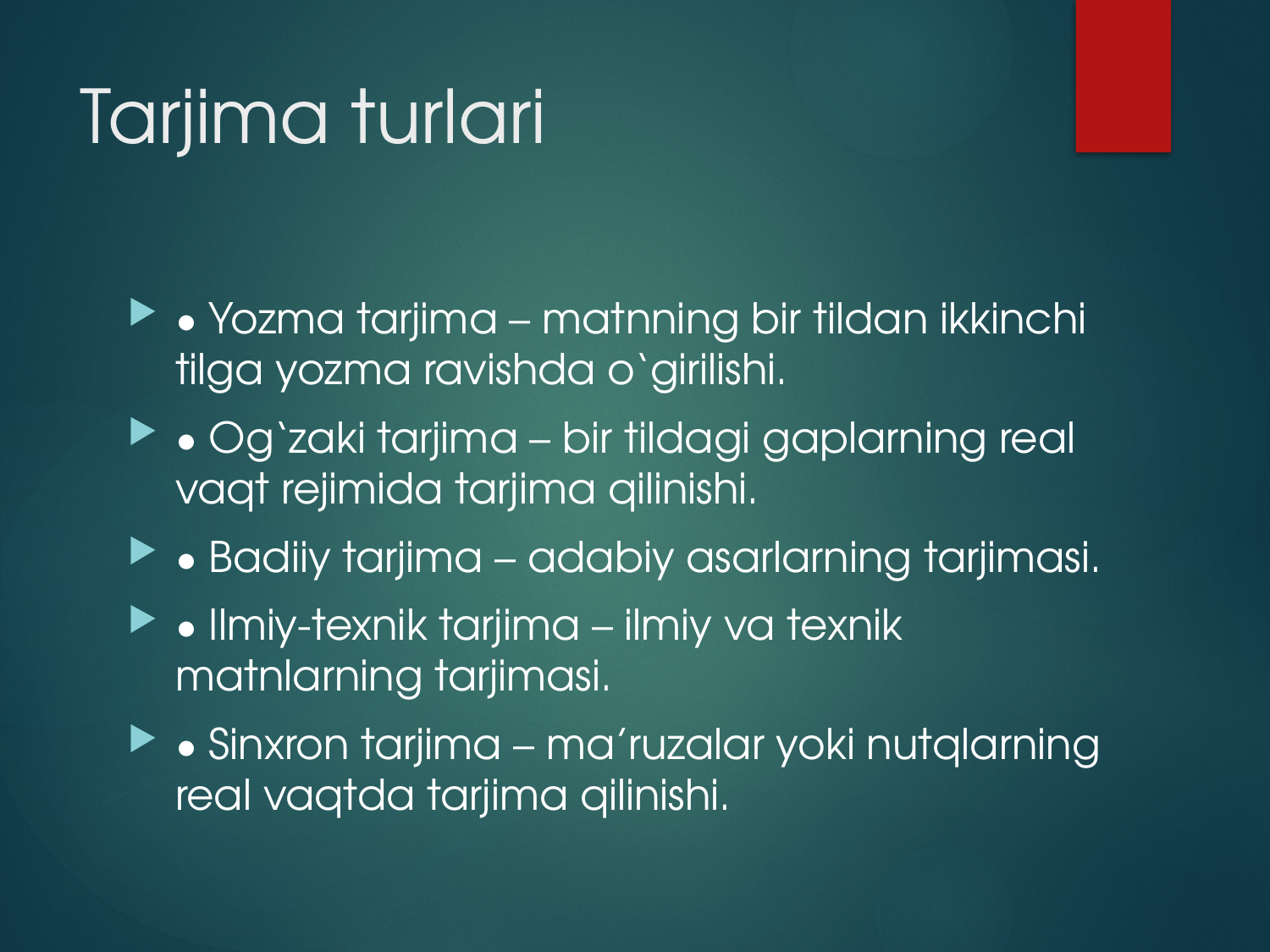

# Tarjima turlari
• Yozma tarjima – matnning bir tildan ikkinchi tilga yozma ravishda o‘girilishi.
• Og‘zaki tarjima – bir tildagi gaplarning real vaqt rejimida tarjima qilinishi.
• Badiiy tarjima – adabiy asarlarning tarjimasi.
• Ilmiy-texnik tarjima – ilmiy va texnik matnlarning tarjimasi.
• Sinxron tarjima – ma’ruzalar yoki nutqlarning real vaqtda tarjima qilinishi.